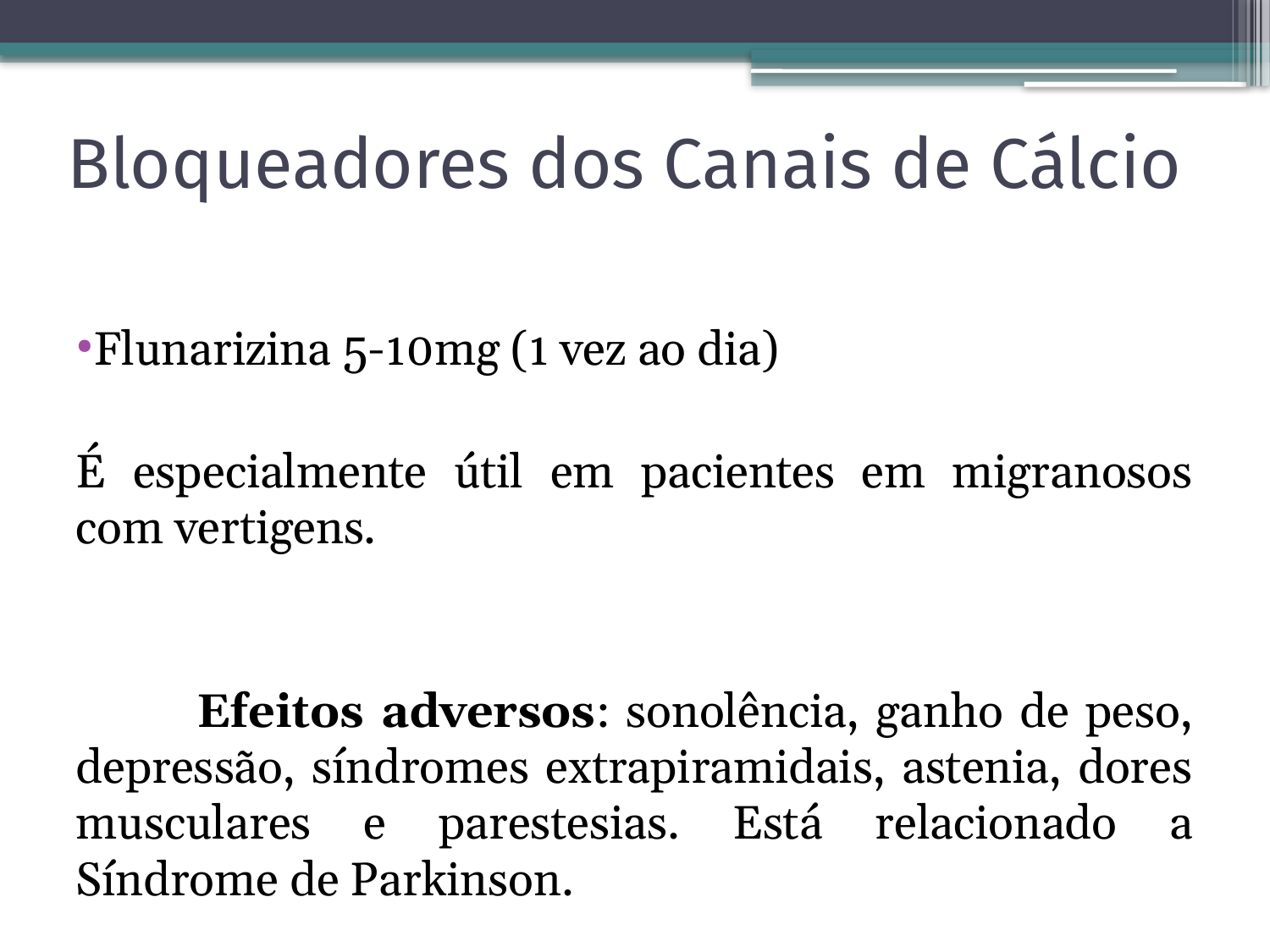

# Bloqueadores dos Canais de Cálcio
Flunarizina 5-10mg (1 vez ao dia)

É especialmente útil em pacientes em migranosos com vertigens.

	Efeitos adversos: sonolência, ganho de peso, depressão, síndromes extrapiramidais, astenia, dores musculares e parestesias. Está relacionado a Síndrome de Parkinson.